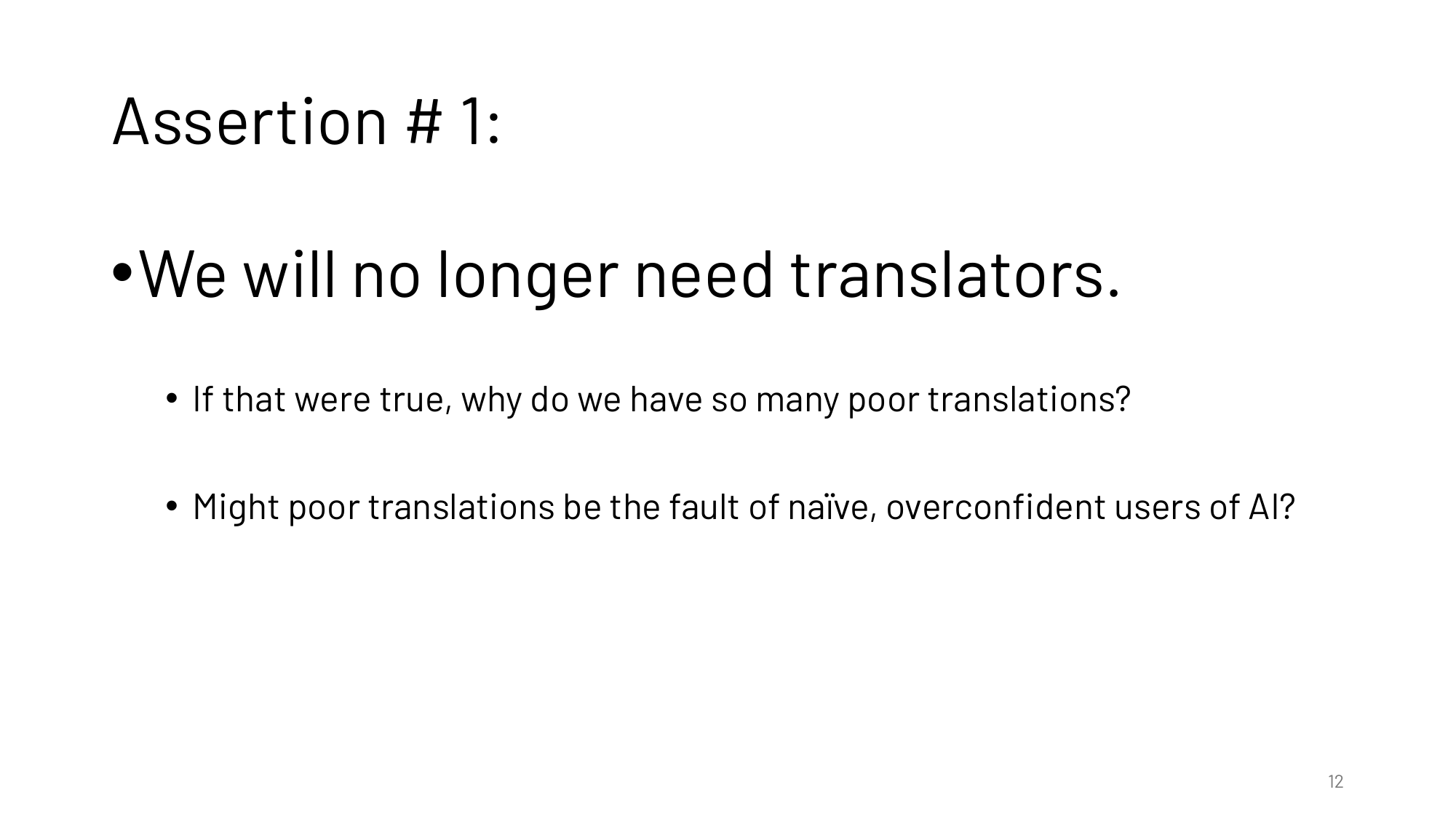

# Assertion # 1:
We will no longer need translators.

If that were true, why do we have so many poor translations?

Might poor translations be the fault of naïve, overconfident users of AI?
12